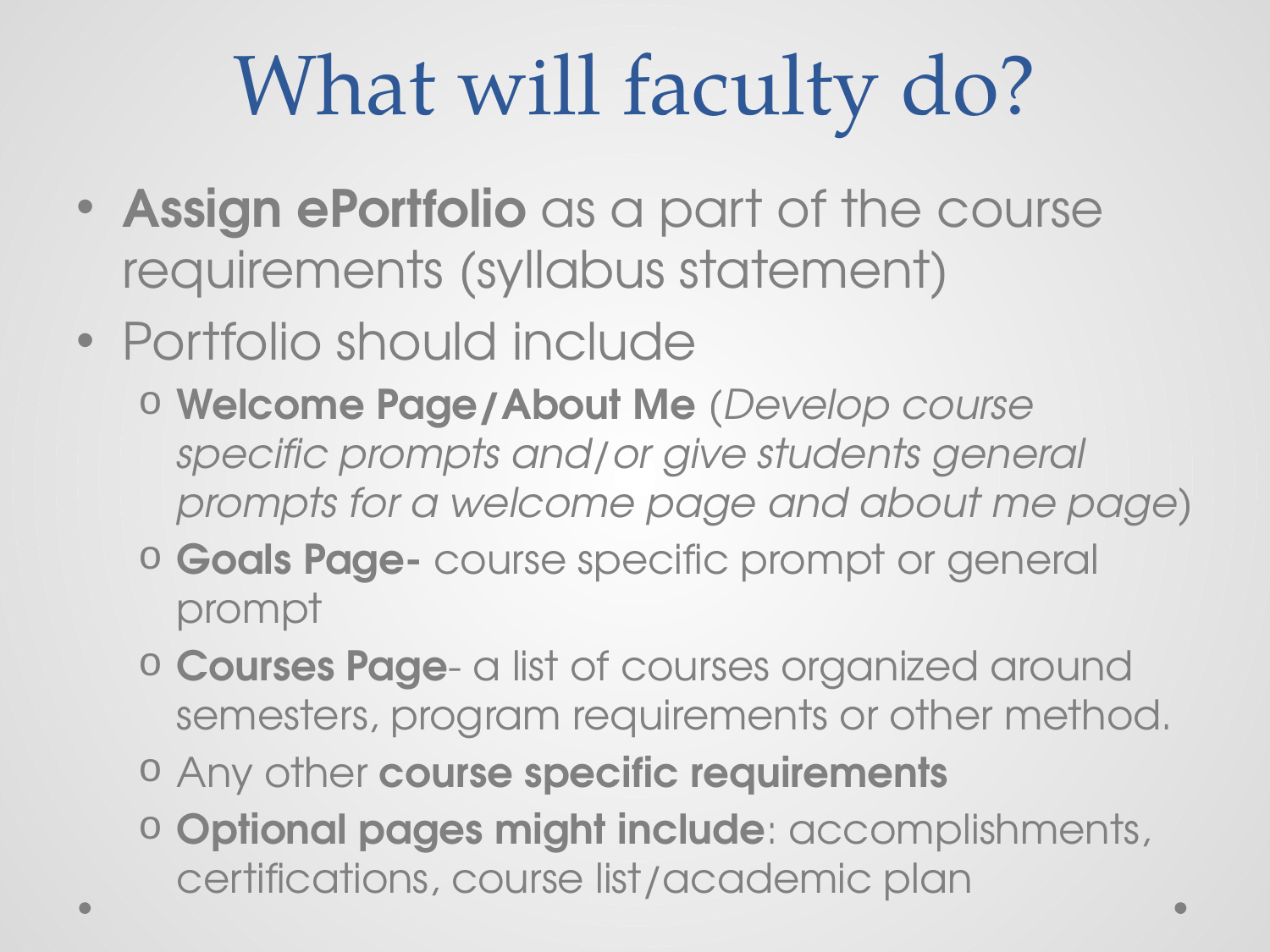

# What will faculty do?
Assign ePortfolio as a part of the course requirements (syllabus statement)
Portfolio should include
Welcome Page/About Me (Develop course specific prompts and/or give students general prompts for a welcome page and about me page)
Goals Page- course specific prompt or general prompt
Courses Page- a list of courses organized around semesters, program requirements or other method.
Any other course specific requirements
Optional pages might include: accomplishments, certifications, course list/academic plan